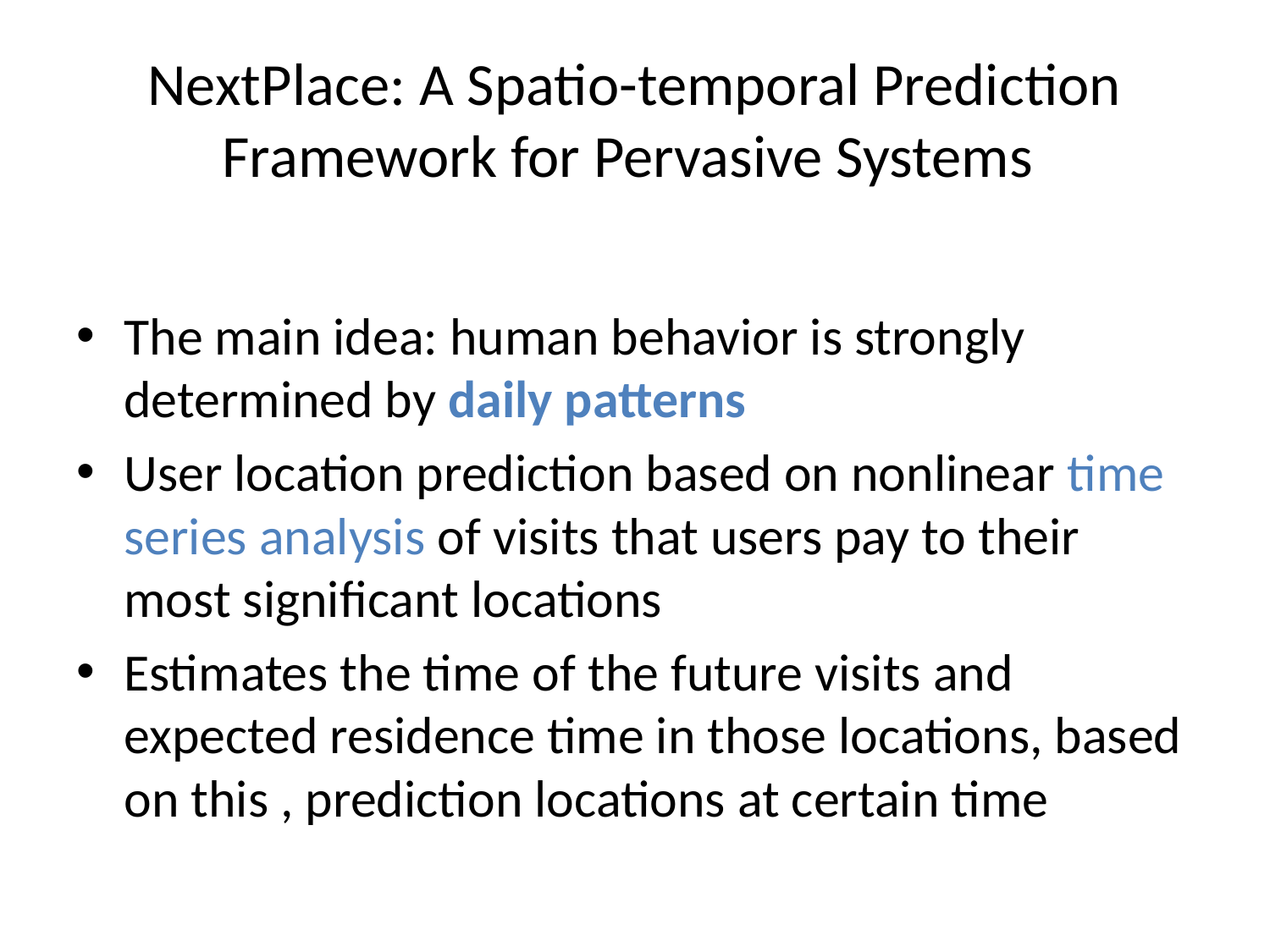

# NextPlace: A Spatio-temporal Prediction Framework for Pervasive Systems
The main idea: human behavior is strongly determined by daily patterns
User location prediction based on nonlinear time series analysis of visits that users pay to their most signiﬁcant locations
Estimates the time of the future visits and expected residence time in those locations, based on this , prediction locations at certain time